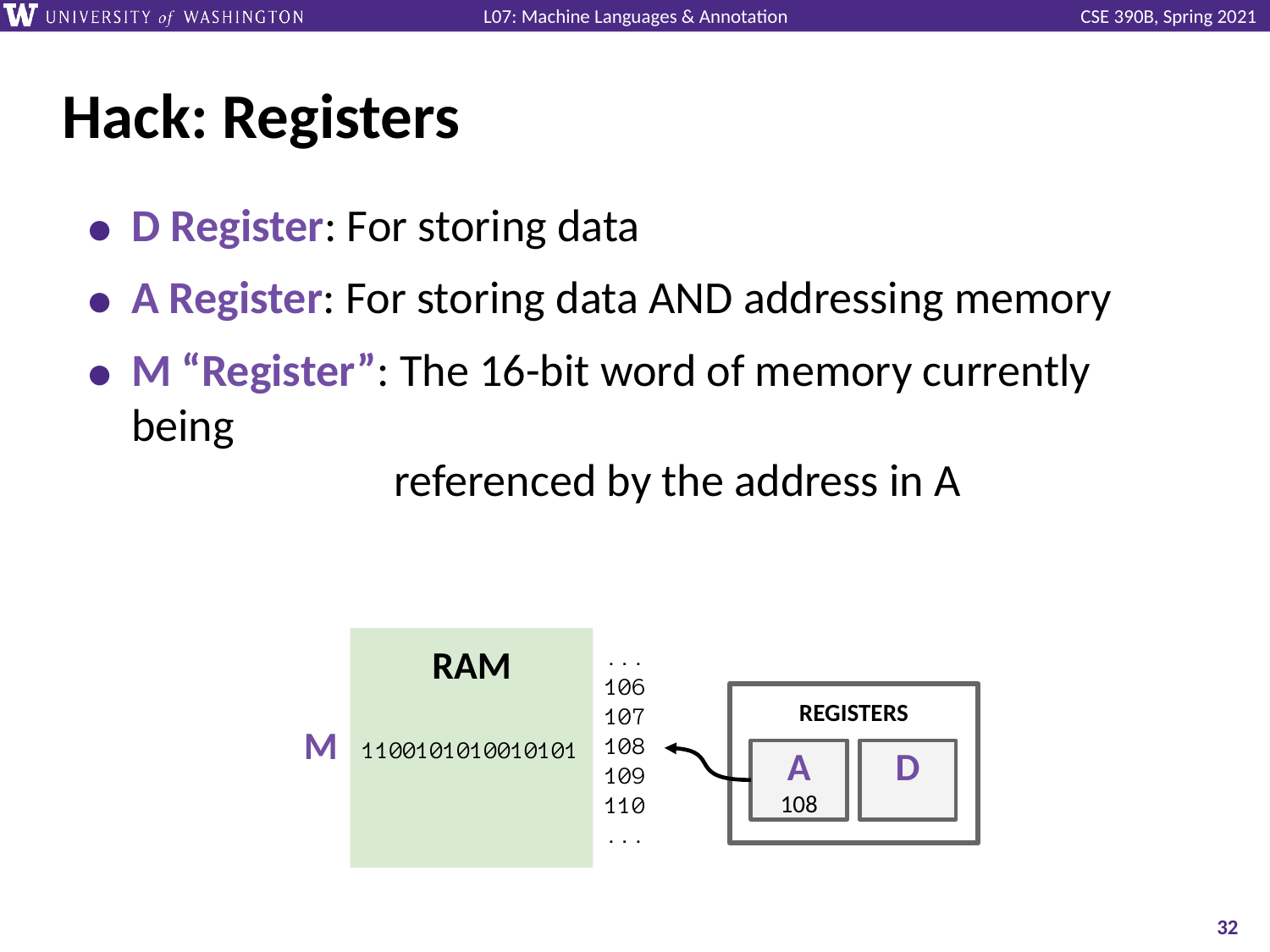

# Hack: Registers
D Register: For storing data
A Register: For storing data AND addressing memory
M “Register”: The 16-bit word of memory currently being
       referenced by the address in A
RAM

1100101010010101

...
106
107
108
109
110
...
REGISTERS
M
A
108
D

32